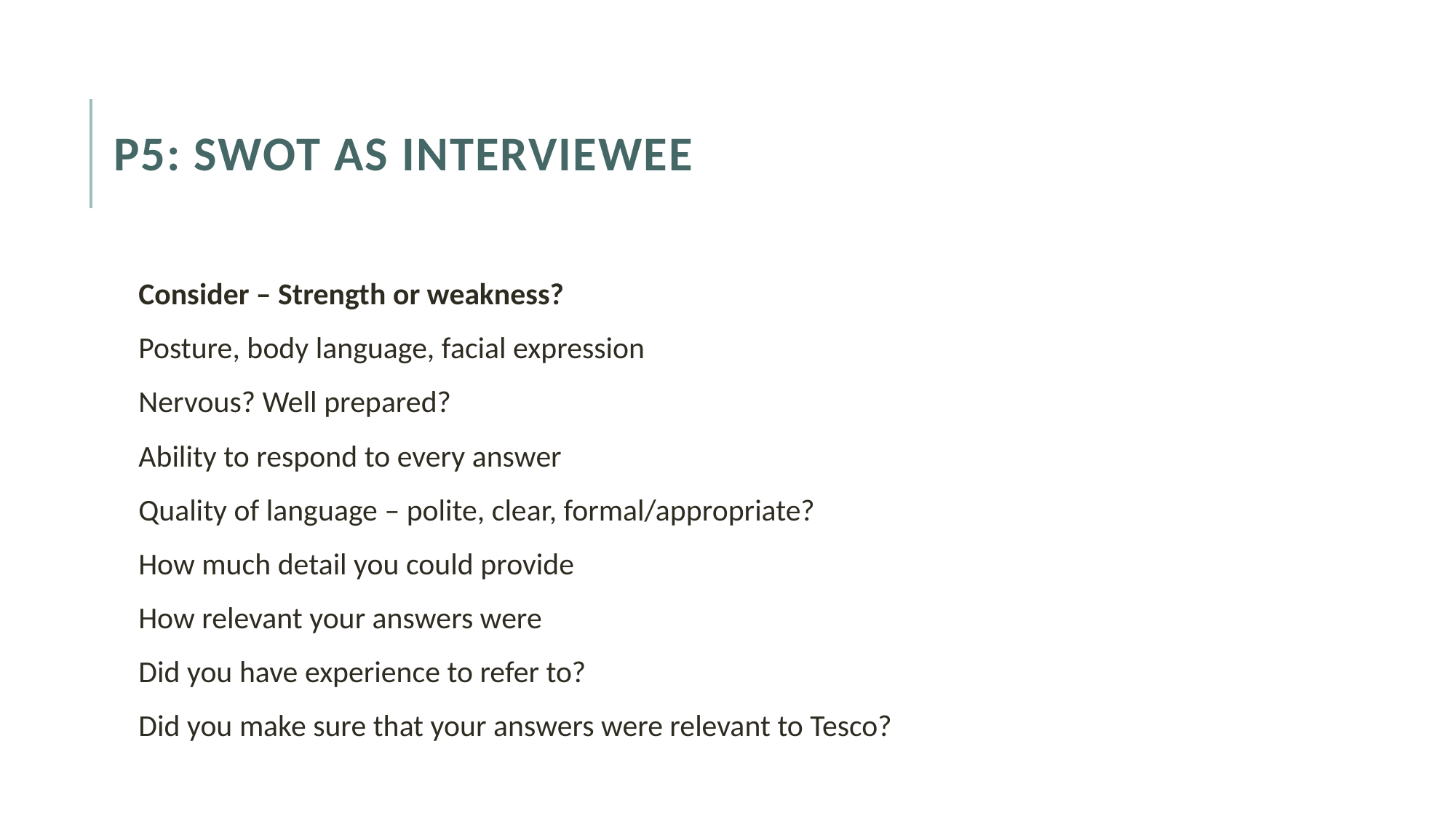

# P5: swot as interviewee
Consider – Strength or weakness?
Posture, body language, facial expression
Nervous? Well prepared?
Ability to respond to every answer
Quality of language – polite, clear, formal/appropriate?
How much detail you could provide
How relevant your answers were
Did you have experience to refer to?
Did you make sure that your answers were relevant to Tesco?